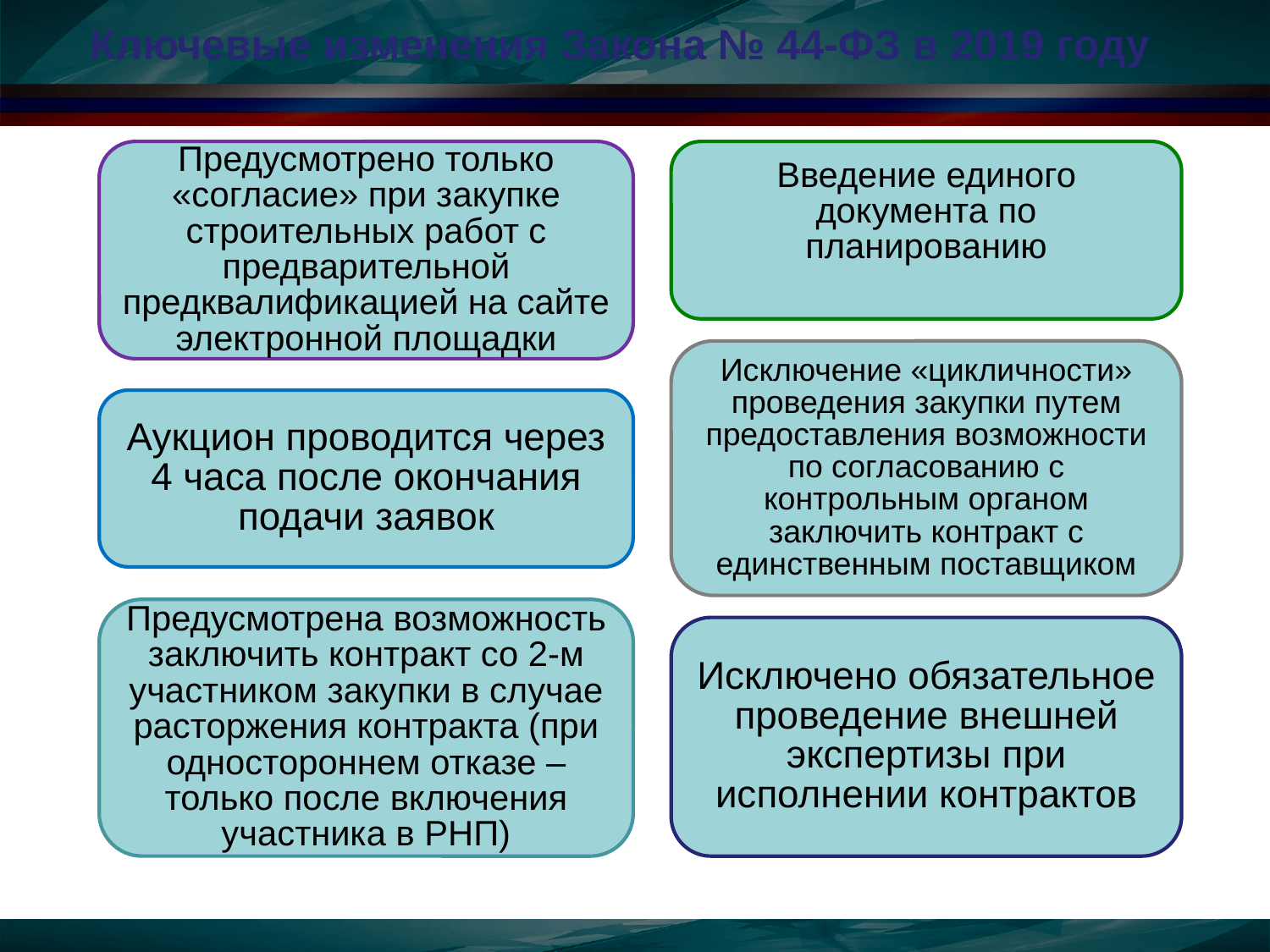

Ключевые изменения Закона № 44-ФЗ в 2019 году
Предусмотрено только «согласие» при закупке строительных работ с предварительной предквалификацией на сайте электронной площадки
Введение единого документа по планированию

Исключение «цикличности» проведения закупки путем предоставления возможности по согласованию с контрольным органом заключить контракт с единственным поставщиком
Аукцион проводится через 4 часа после окончания подачи заявок
Предусмотрена возможность заключить контракт со 2-м участником закупки в случае расторжения контракта (при одностороннем отказе – только после включения участника в РНП)
Исключено обязательное проведение внешней экспертизы при исполнении контрактов